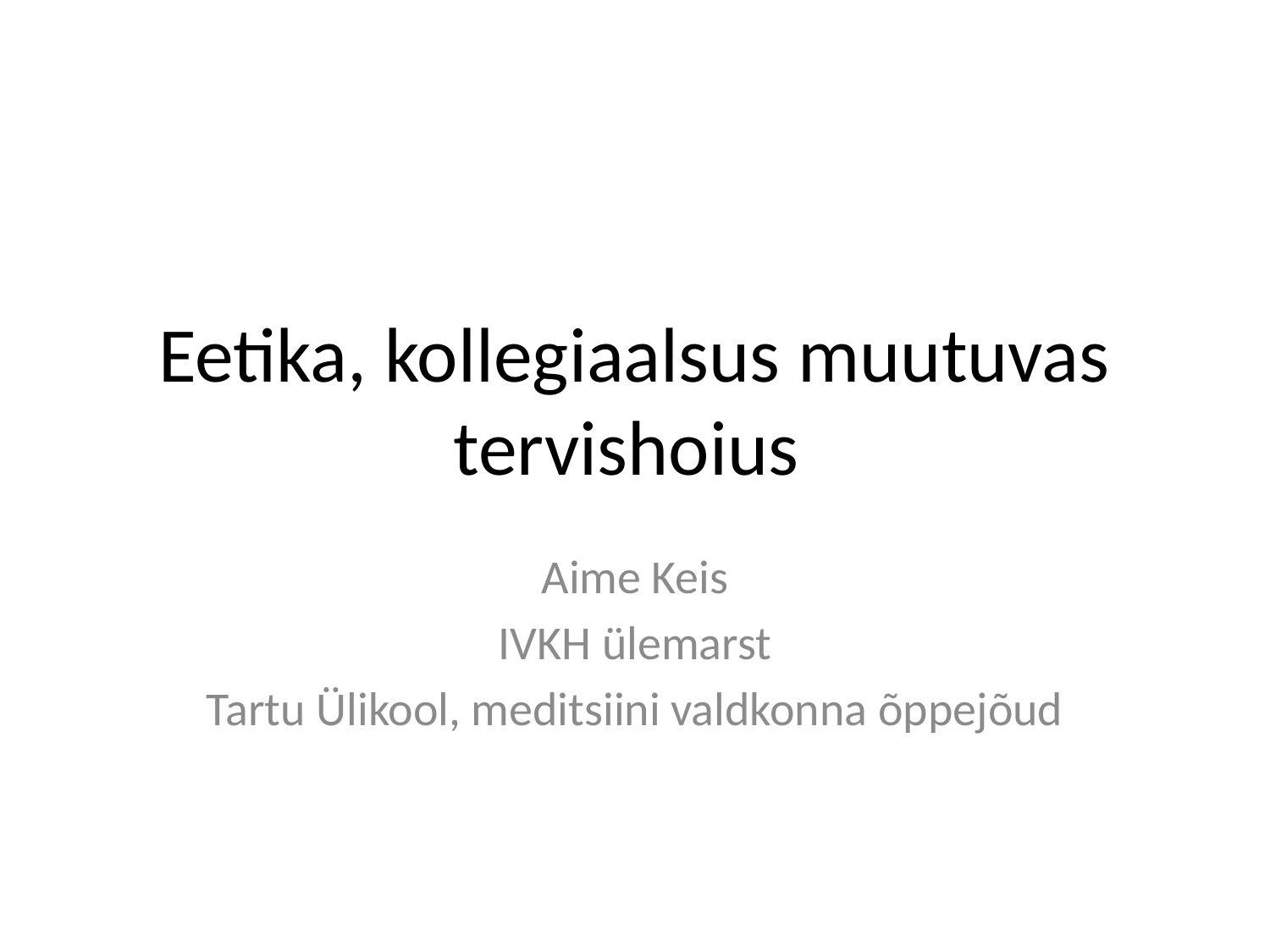

# Eetika, kollegiaalsus muutuvas tervishoius
Aime Keis
IVKH ülemarst
Tartu Ülikool, meditsiini valdkonna õppejõud